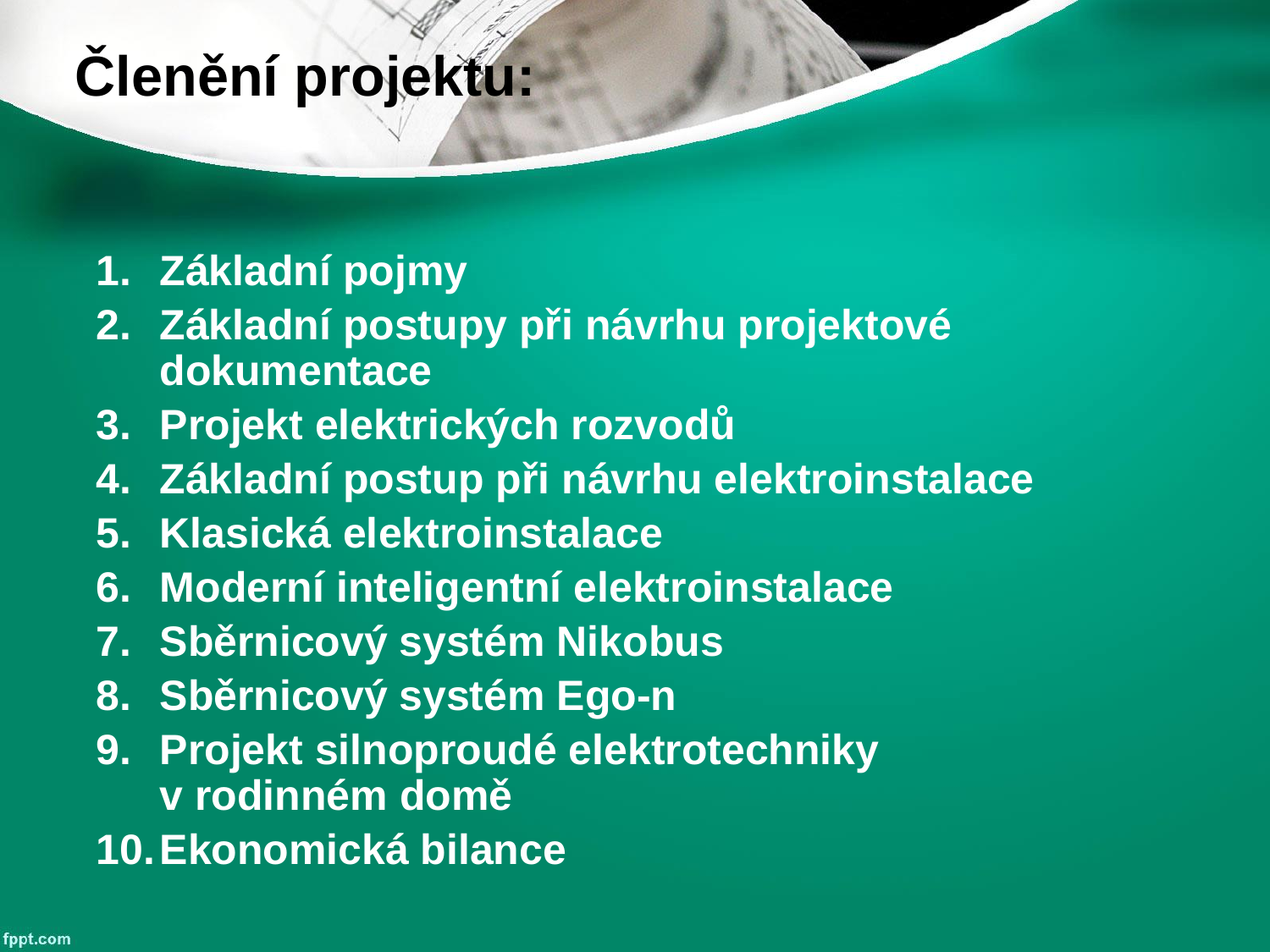

# Členění projektu:
Základní pojmy
Základní postupy při návrhu projektové dokumentace
Projekt elektrických rozvodů
Základní postup při návrhu elektroinstalace
Klasická elektroinstalace
Moderní inteligentní elektroinstalace
Sběrnicový systém Nikobus
Sběrnicový systém Ego-n
Projekt silnoproudé elektrotechniky v rodinném domě
Ekonomická bilance